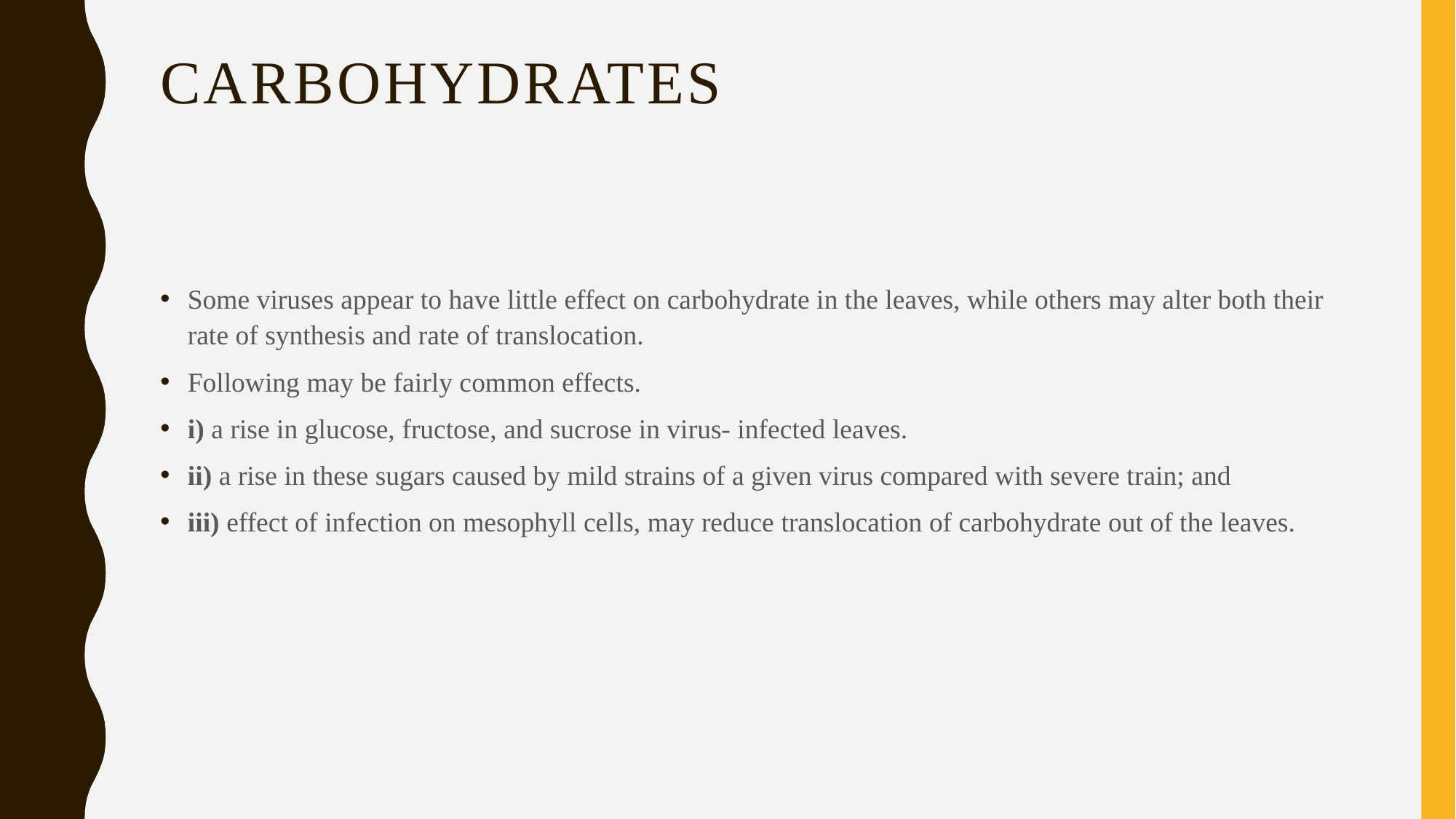

# carbohydrates
Some viruses appear to have little effect on carbohydrate in the leaves, while others may alter both their rate of synthesis and rate of translocation.
Following may be fairly common effects.
i) a rise in glucose, fructose, and sucrose in virus- infected leaves.
ii) a rise in these sugars caused by mild strains of a given virus compared with severe train; and
iii) effect of infection on mesophyll cells, may reduce translocation of carbohydrate out of the leaves.